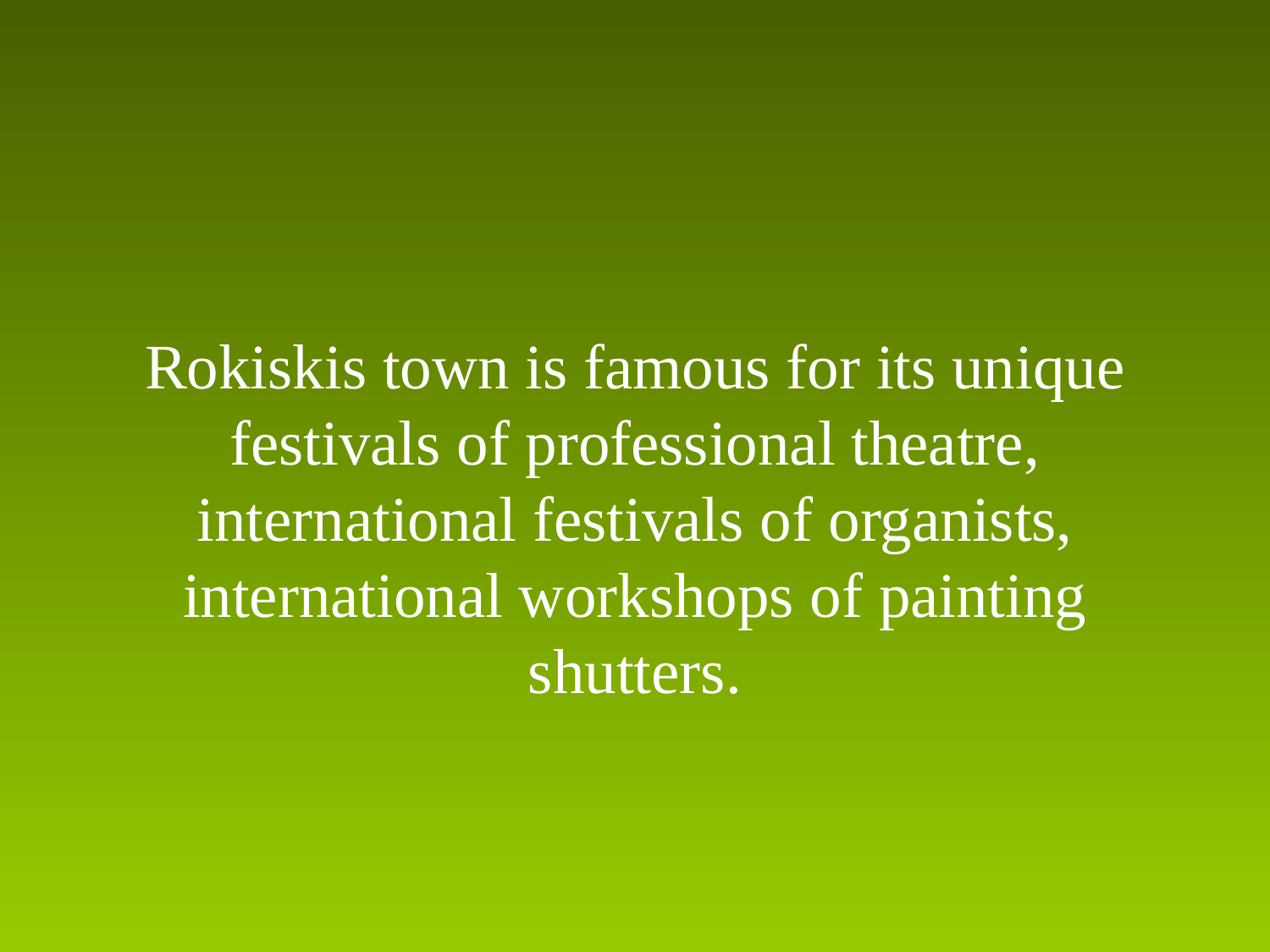

# Rokiskis town is famous for its unique festivals of professional theatre, international festivals of organists, international workshops of painting shutters.